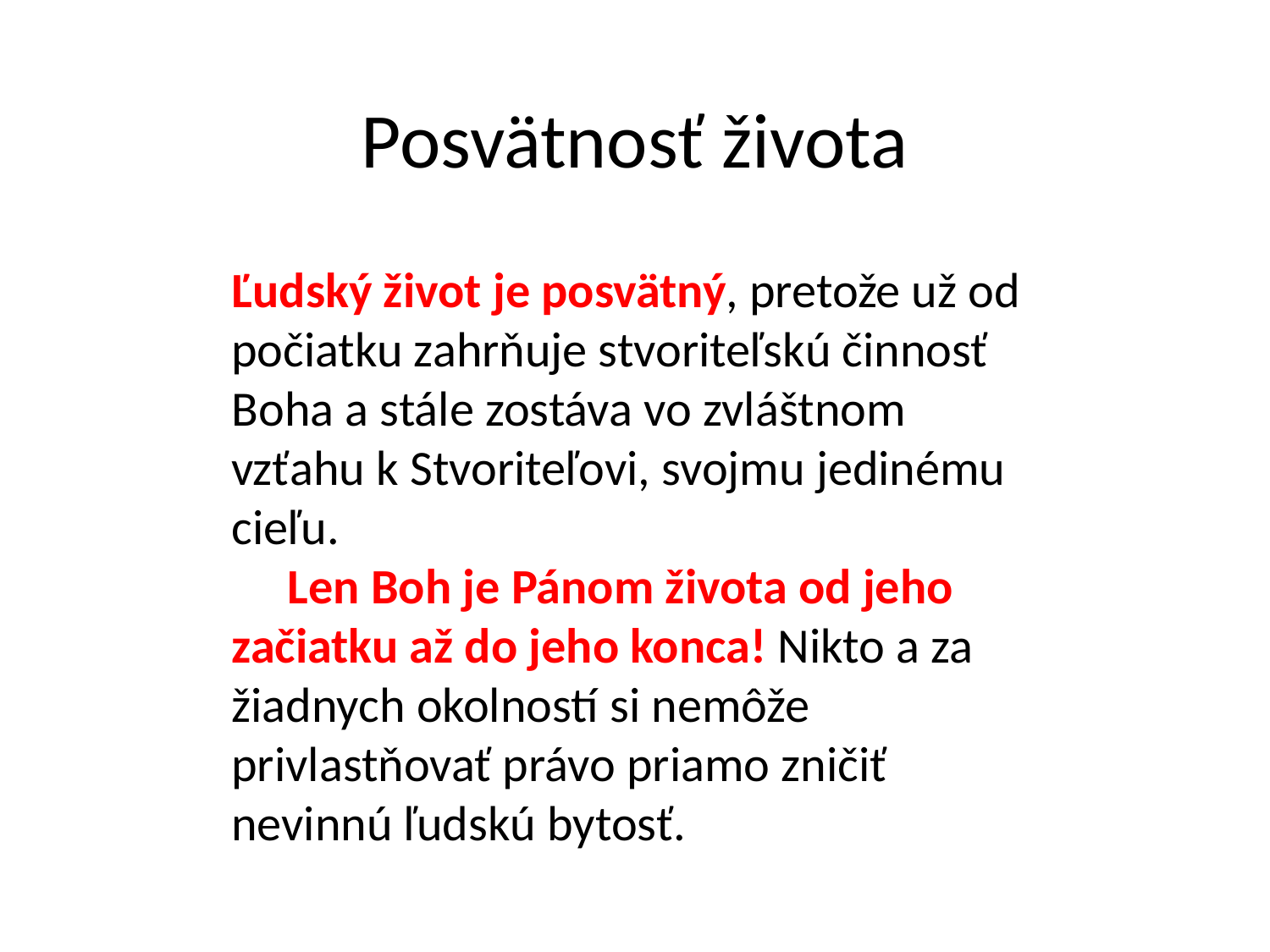

# Posvätnosť života
Ľudský život je posvätný, pretože už od počiatku zahrňuje stvoriteľskú činnosť Boha a stále zostáva vo zvláštnom vzťahu k Stvoriteľovi, svojmu jedinému cieľu.
     Len Boh je Pánom života od jeho začiatku až do jeho konca! Nikto a za žiadnych okolností si nemôže privlastňovať právo priamo zničiť nevinnú ľudskú bytosť.